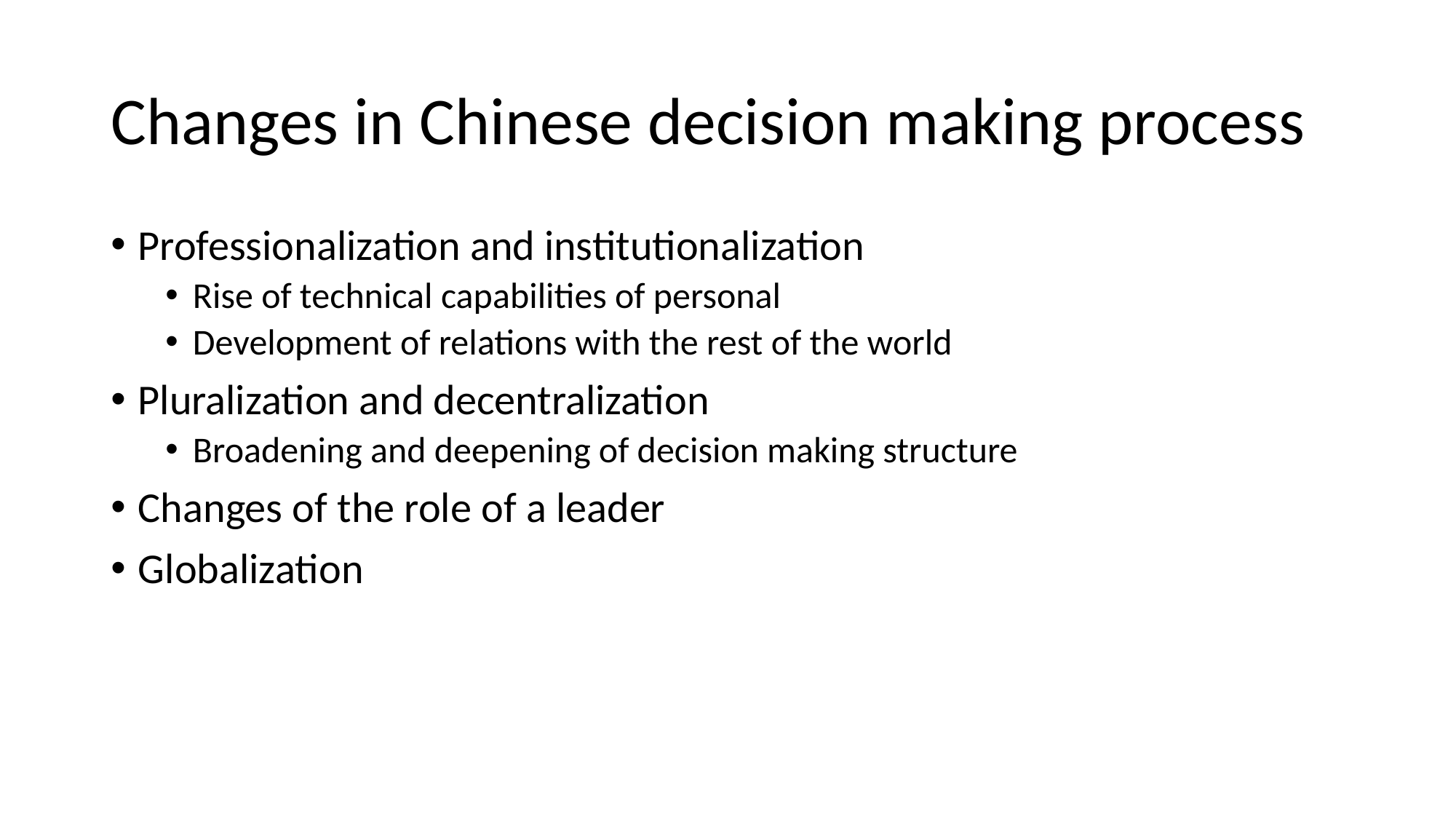

# Changes in Chinese decision making process
Professionalization and institutionalization
Rise of technical capabilities of personal
Development of relations with the rest of the world
Pluralization and decentralization
Broadening and deepening of decision making structure
Changes of the role of a leader
Globalization